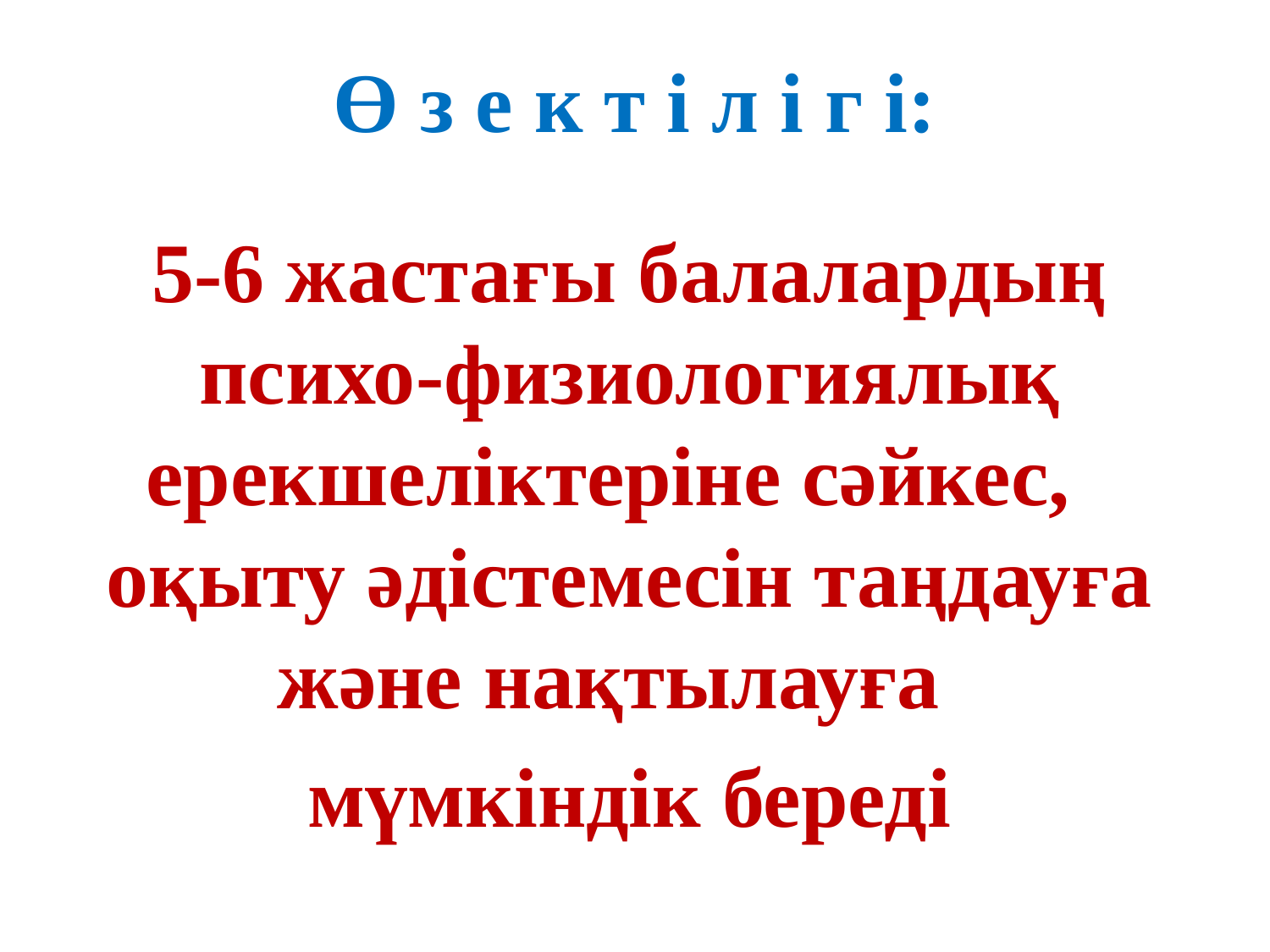

# Ө з е к т і л і г і:
5-6 жастағы балалардың психо-физиологиялық ерекшеліктеріне сәйкес,   оқыту әдістемесін таңдауға және нақтылауға
мүмкіндік береді